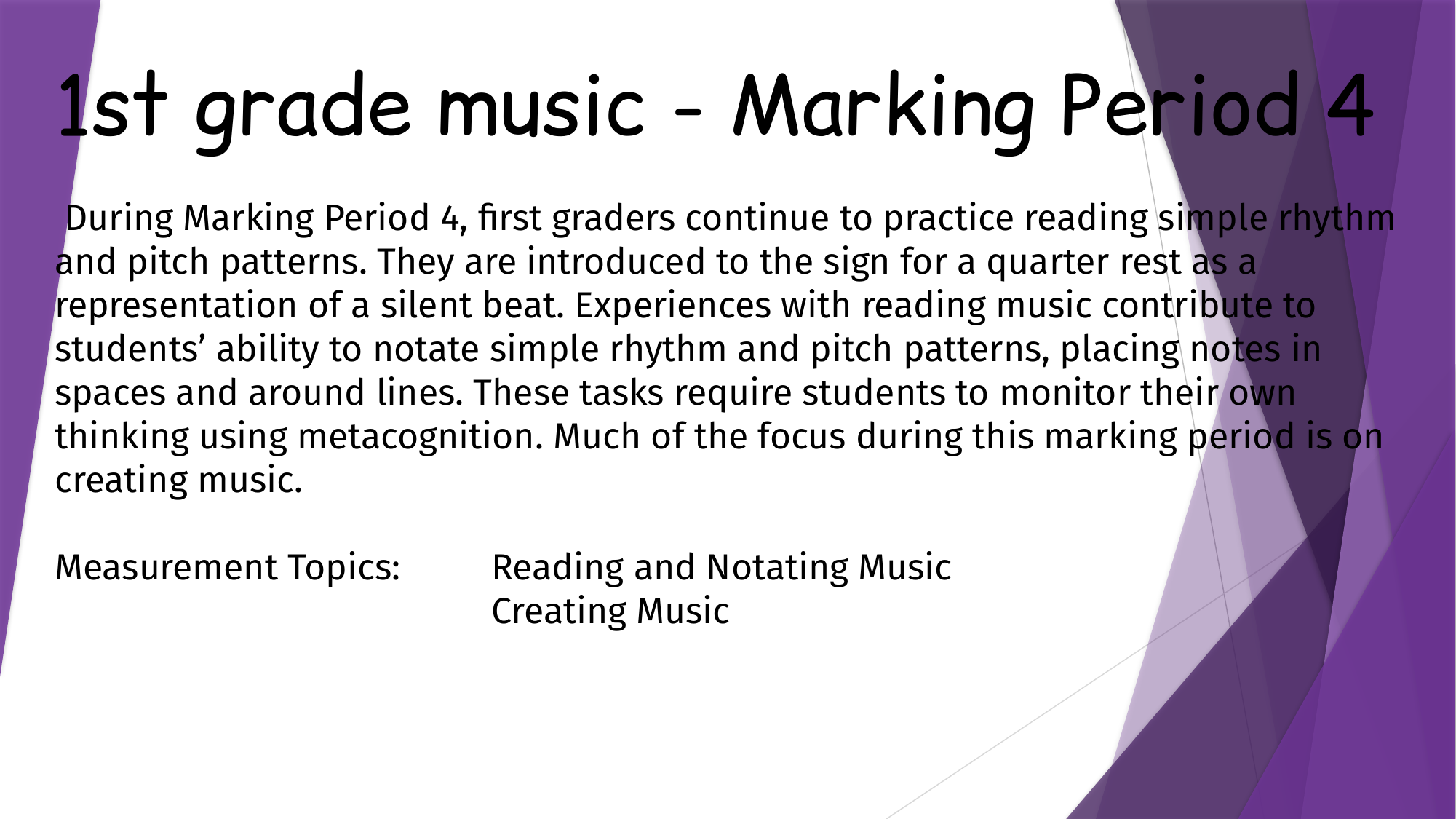

1st grade music - Marking Period 4

 During Marking Period 4, first graders continue to practice reading simple rhythm and pitch patterns. They are introduced to the sign for a quarter rest as a representation of a silent beat. Experiences with reading music contribute to students’ ability to notate simple rhythm and pitch patterns, placing notes in spaces and around lines. These tasks require students to monitor their own thinking using metacognition. Much of the focus during this marking period is on creating music.

Measurement Topics:  	Reading and Notating Music
				Creating Music